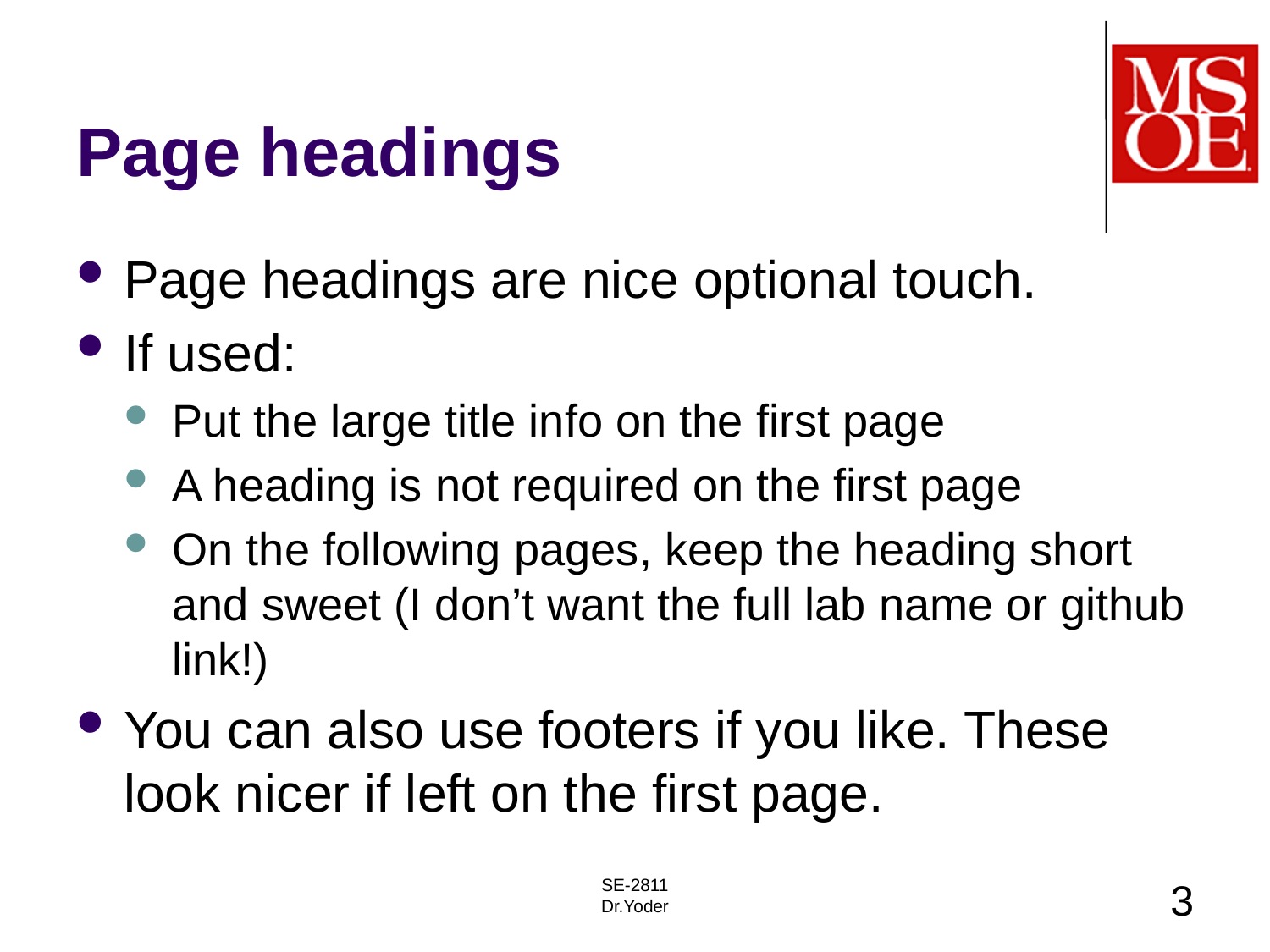

# Page headings
Page headings are nice optional touch.
If used:
Put the large title info on the first page
A heading is not required on the first page
On the following pages, keep the heading short and sweet (I don’t want the full lab name or github link!)
You can also use footers if you like. These look nicer if left on the first page.
SE-2811
Dr.Yoder
3